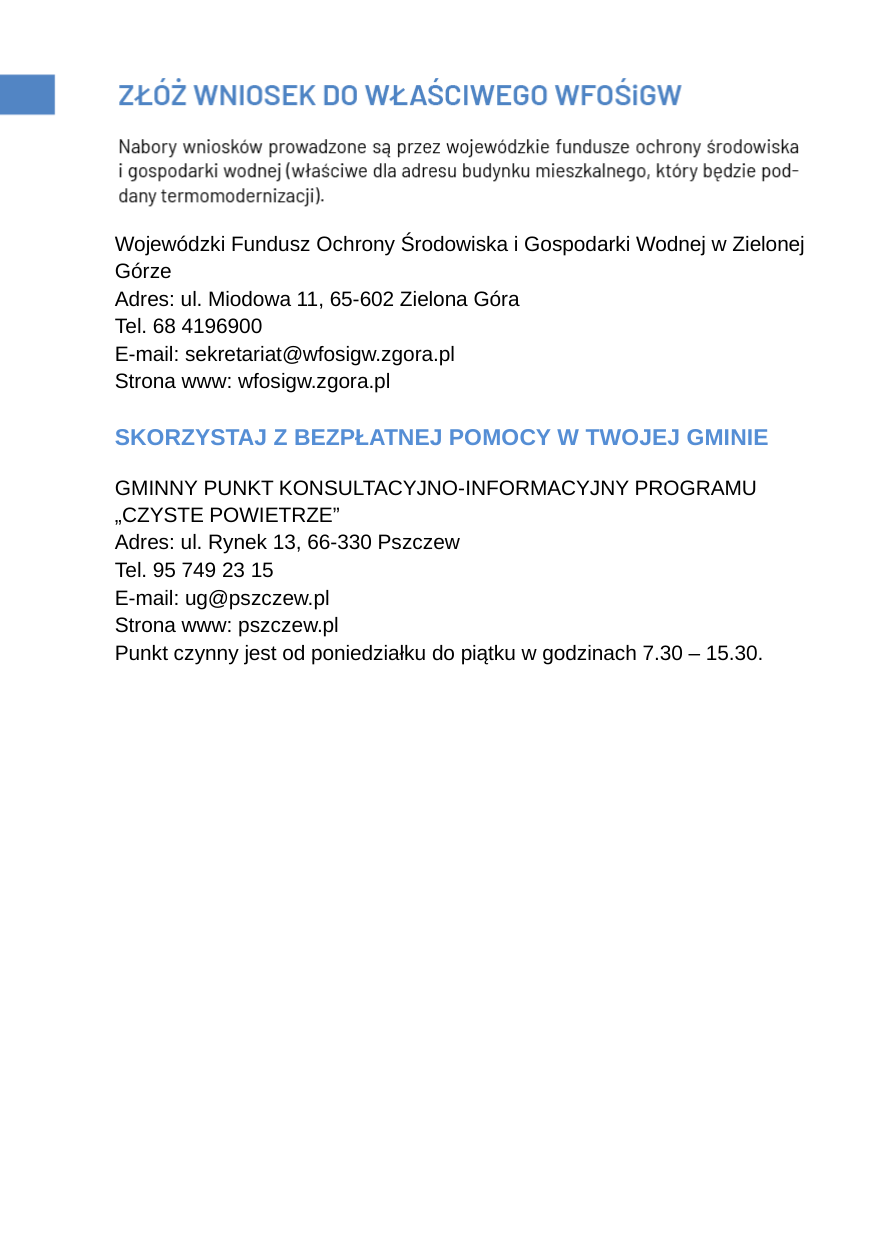

Wojewódzki Fundusz Ochrony Środowiska i Gospodarki Wodnej w Zielonej Górze
Adres: ul. Miodowa 11, 65-602 Zielona Góra
Tel. 68 4196900
E-mail: sekretariat@wfosigw.zgora.pl
Strona www: wfosigw.zgora.pl

SKORZYSTAJ Z BEZPŁATNEJ POMOCY W TWOJEJ GMINIE
GMINNY PUNKT KONSULTACYJNO-INFORMACYJNY PROGRAMU „CZYSTE POWIETRZE”
Adres: ul. Rynek 13, 66-330 Pszczew
Tel. 95 749 23 15
E-mail: ug@pszczew.pl
Strona www: pszczew.pl
Punkt czynny jest od poniedziałku do piątku w godzinach 7.30 – 15.30.